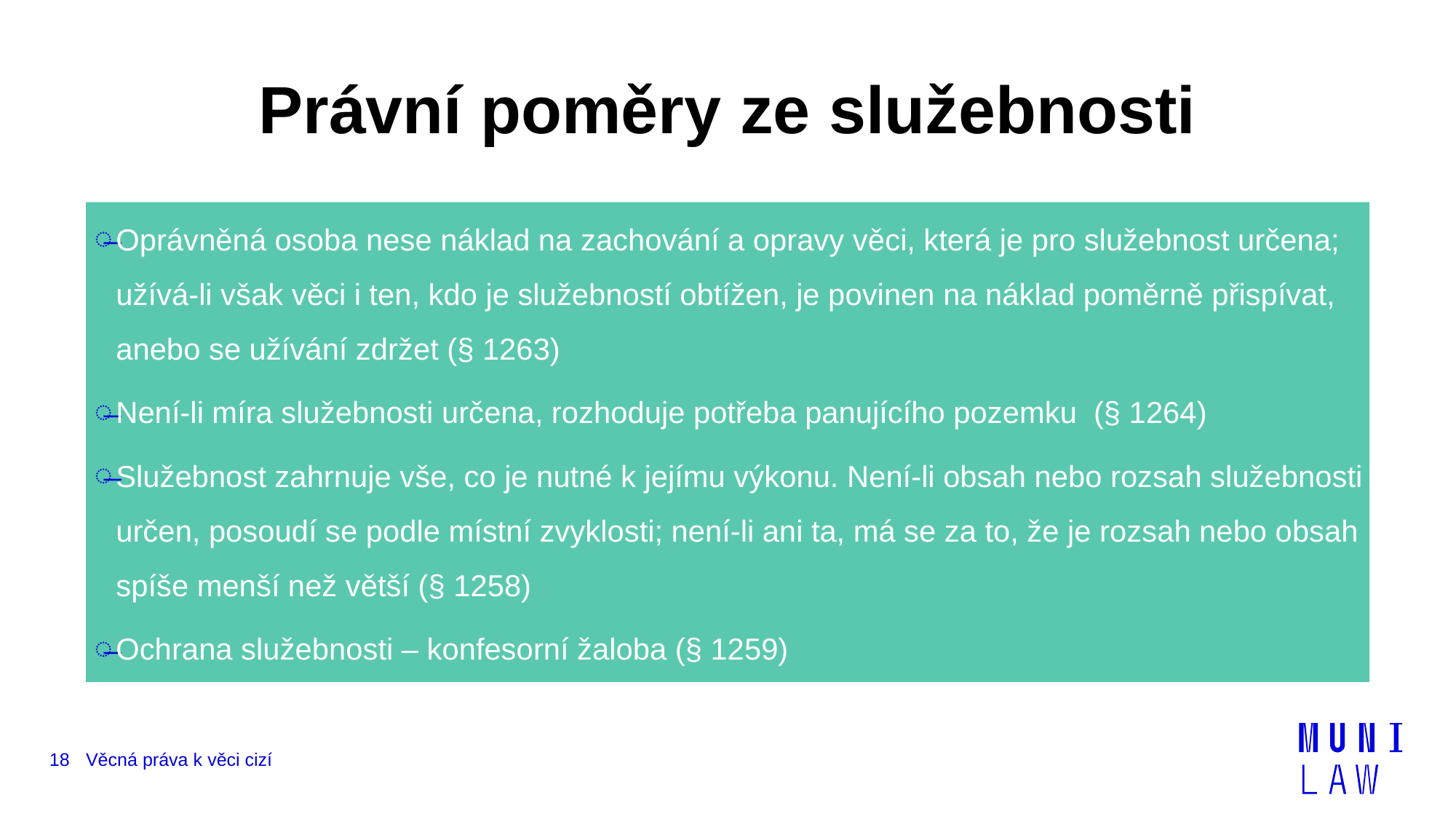

# Právní poměry ze služebnosti
Oprávněná osoba nese náklad na zachování a opravy věci, která je pro služebnost určena; užívá-li však věci i ten, kdo je služebností obtížen, je povinen na náklad poměrně přispívat, anebo se užívání zdržet (§ 1263)
Není-li míra služebnosti určena, rozhoduje potřeba panujícího pozemku  (§ 1264)
Služebnost zahrnuje vše, co je nutné k jejímu výkonu. Není-li obsah nebo rozsah služebnosti určen, posoudí se podle místní zvyklosti; není-li ani ta, má se za to, že je rozsah nebo obsah spíše menší než větší (§ 1258)
Ochrana služebnosti – konfesorní žaloba (§ 1259)

18
Věcná práva k věci cizí